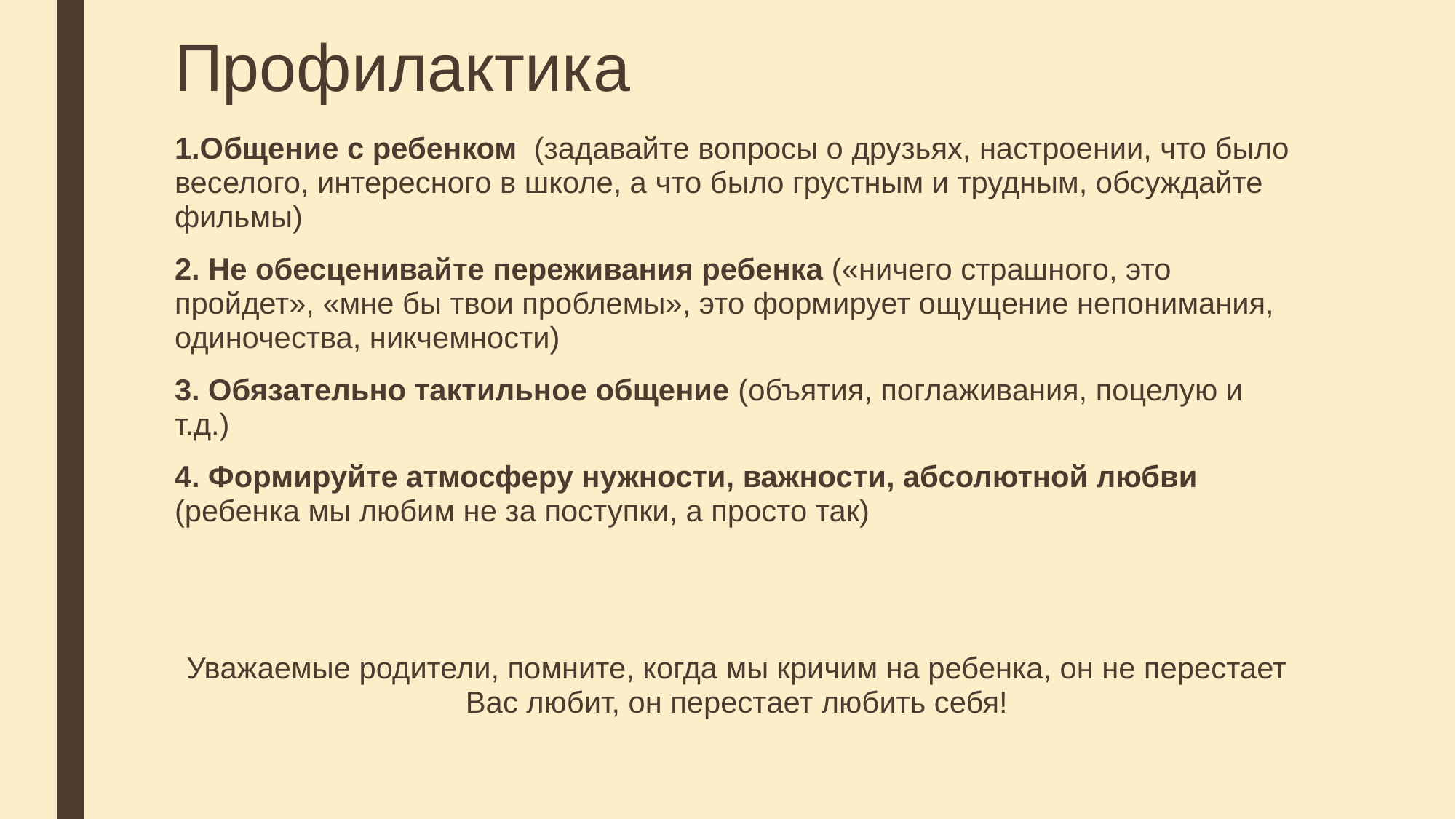

# Профилактика
1.Общение с ребенком  (задавайте вопросы о друзьях, настроении, что было веселого, интересного в школе, а что было грустным и трудным, обсуждайте фильмы)
2. Не обесценивайте переживания ребенка («ничего страшного, это пройдет», «мне бы твои проблемы», это формирует ощущение непонимания, одиночества, никчемности)
3. Обязательно тактильное общение (объятия, поглаживания, поцелую и т.д.)
4. Формируйте атмосферу нужности, важности, абсолютной любви (ребенка мы любим не за поступки, а просто так)

Уважаемые родители, помните, когда мы кричим на ребенка, он не перестает Вас любит, он перестает любить себя!